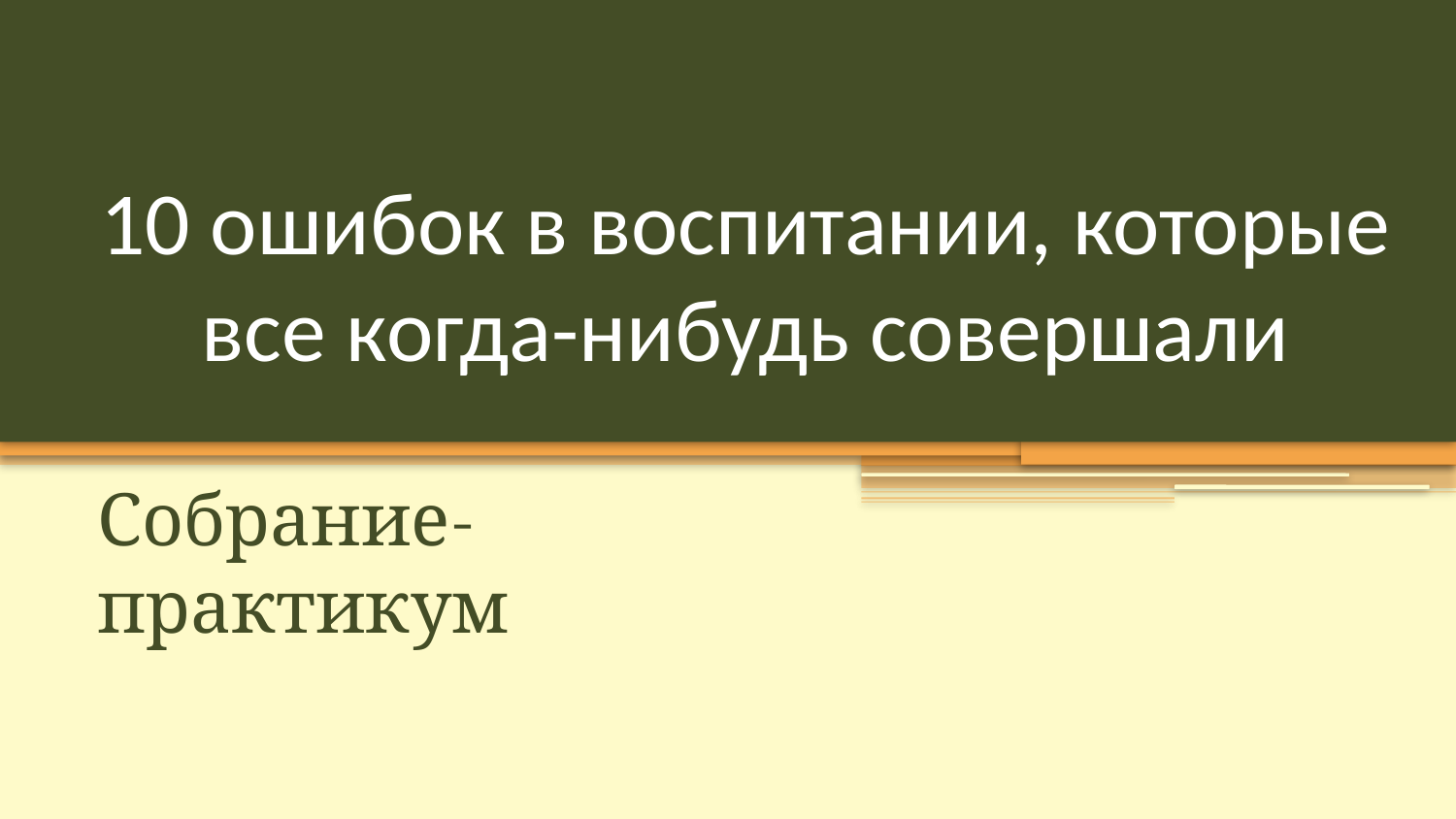

# 10 ошибок в воспитании, которые все когда-нибудь совершали
Собрание-практикум